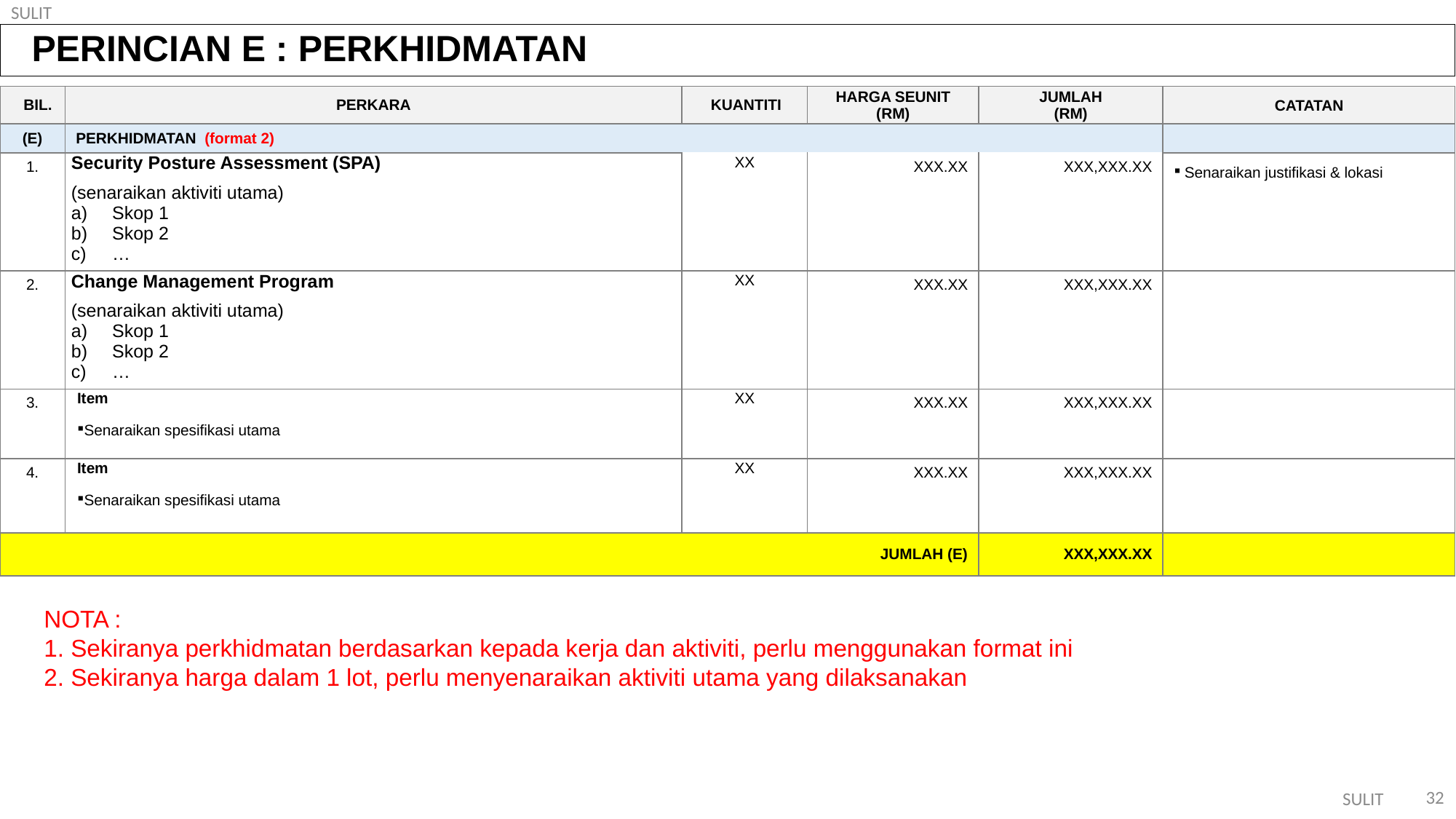

PERINCIAN E : PERKHIDMATAN
| BIL. | PERKARA | KUANTITI | HARGA SEUNIT (RM) | JUMLAH (RM) | CATATAN |
| --- | --- | --- | --- | --- | --- |
| (E) | PERKHIDMATAN (format 2) |  |  |  |  |
| 1. | Security Posture Assessment (SPA) (senaraikan aktiviti utama) Skop 1 Skop 2 … | XX | XXX.XX | XXX,XXX.XX | Senaraikan justifikasi & lokasi |
| 2. | Change Management Program (senaraikan aktiviti utama) Skop 1 Skop 2 … | XX | XXX.XX | XXX,XXX.XX |  |
| 3. | Item Senaraikan spesifikasi utama | XX | XXX.XX | XXX,XXX.XX |  |
| 4. | Item Senaraikan spesifikasi utama | XX | XXX.XX | XXX,XXX.XX |  |
| JUMLAH (E) |  |  |  | XXX,XXX.XX |  |
NOTA :
1. Sekiranya perkhidmatan berdasarkan kepada kerja dan aktiviti, perlu menggunakan format ini
2. Sekiranya harga dalam 1 lot, perlu menyenaraikan aktiviti utama yang dilaksanakan
32